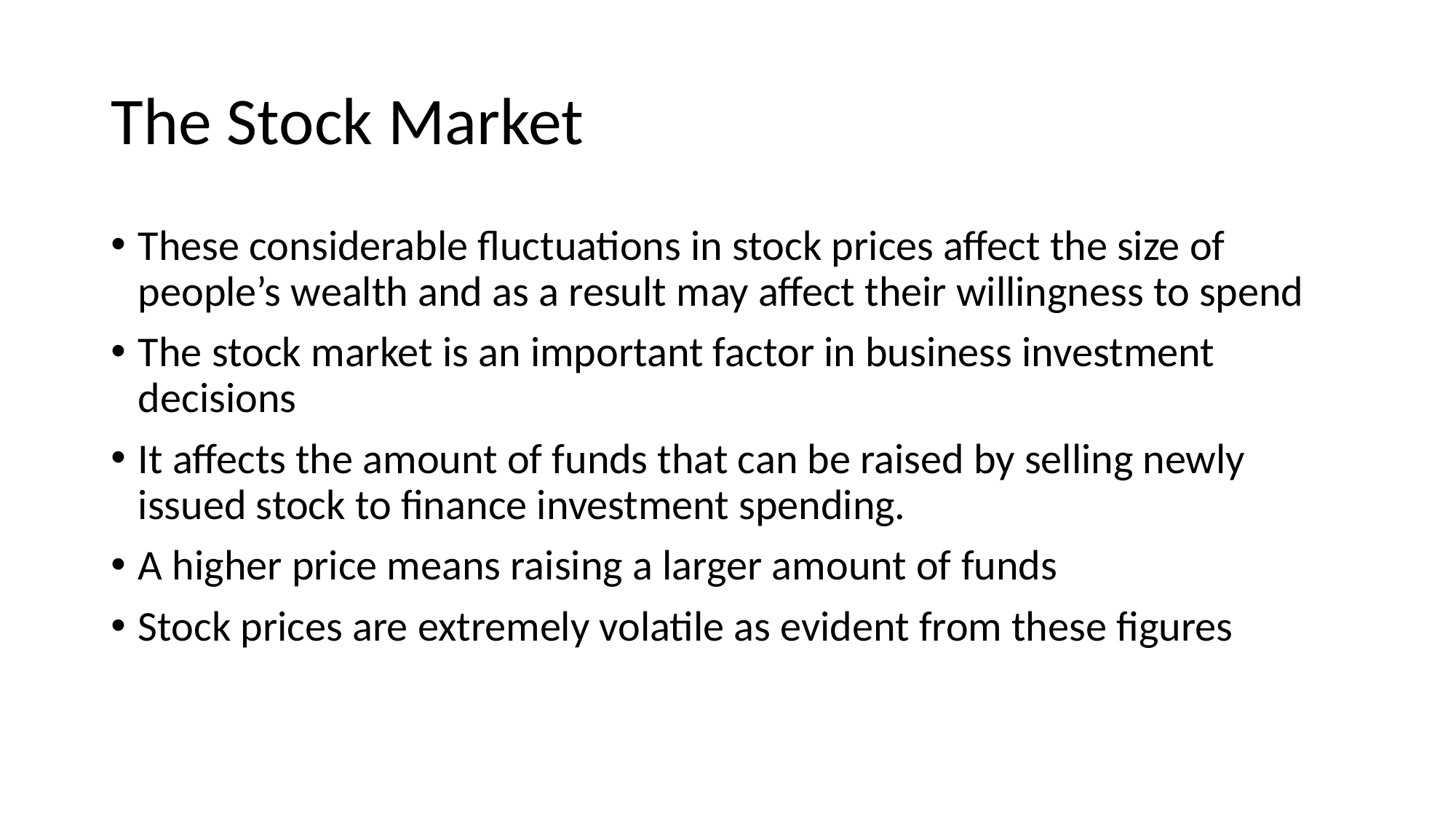

# The Stock Market
These considerable fluctuations in stock prices affect the size of people’s wealth and as a result may affect their willingness to spend
The stock market is an important factor in business investment decisions
It affects the amount of funds that can be raised by selling newly issued stock to finance investment spending.
A higher price means raising a larger amount of funds
Stock prices are extremely volatile as evident from these figures